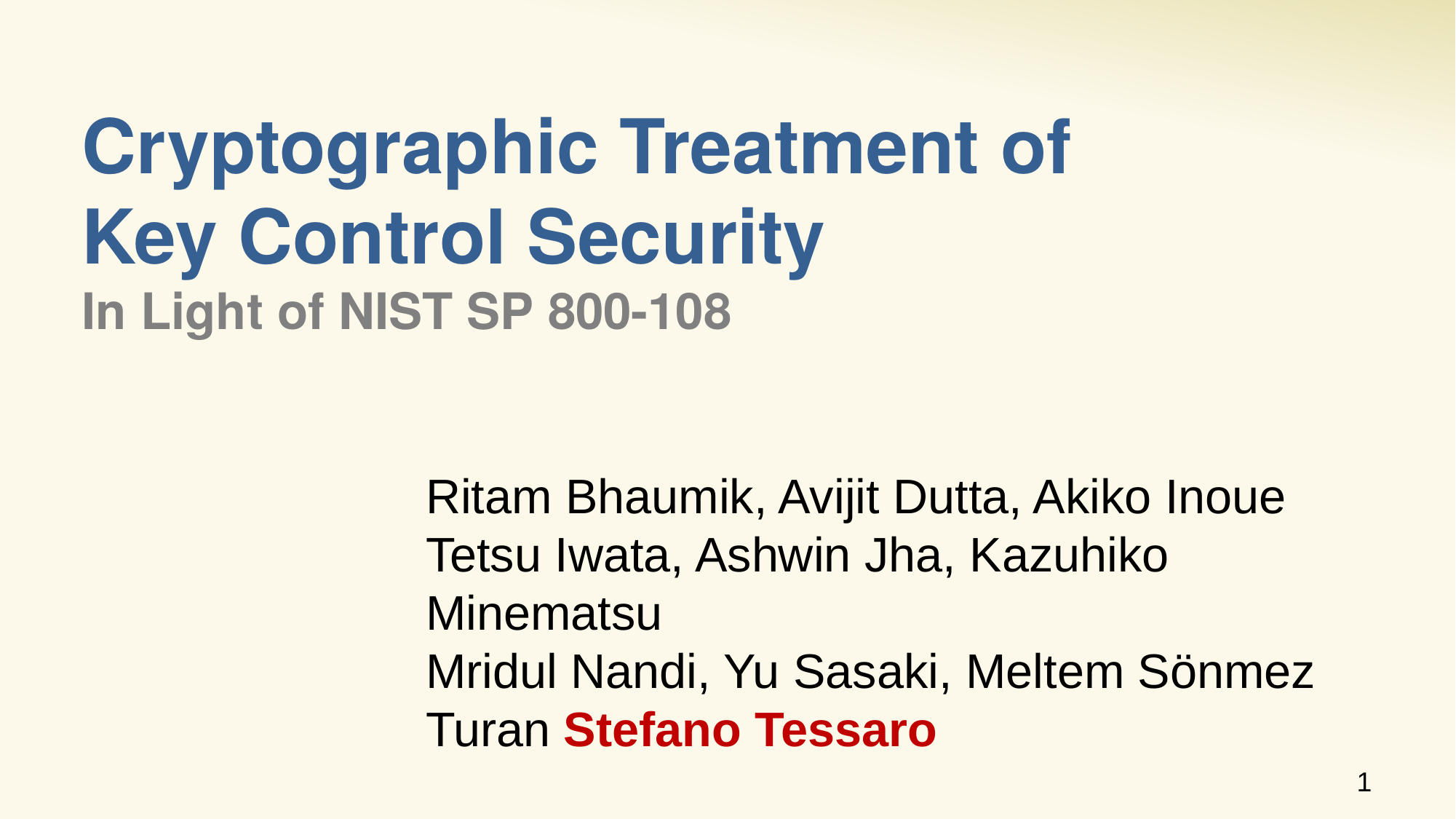

# Cryptographic Treatment of Key Control Security In Light of NIST SP 800-108
Ritam Bhaumik, Avijit Dutta, Akiko Inoue
Tetsu Iwata, Ashwin Jha, Kazuhiko Minematsu
Mridul Nandi, Yu Sasaki, Meltem Sönmez Turan Stefano Tessaro
1